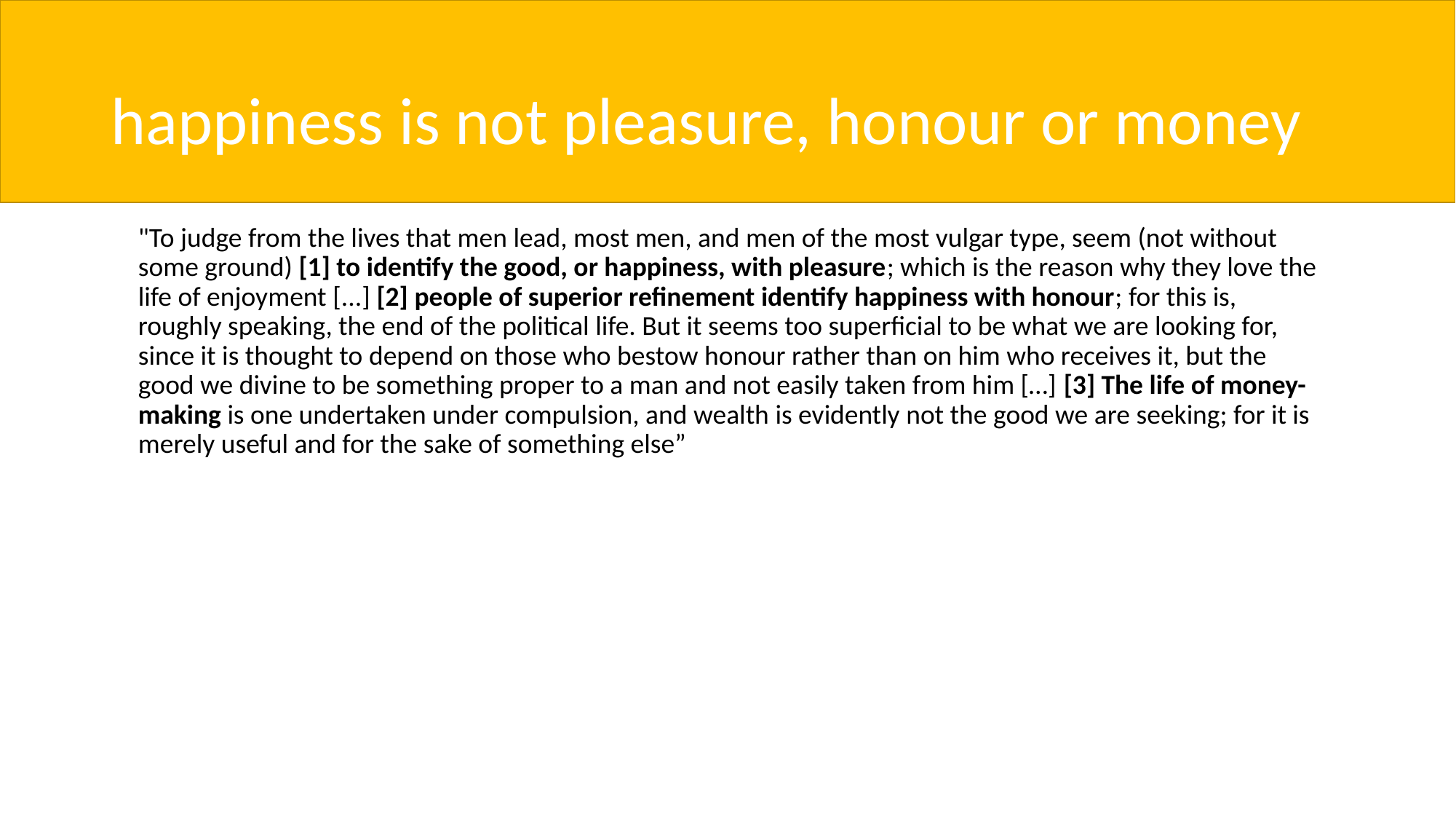

# happiness is not pleasure, honour or money
	"To judge from the lives that men lead, most men, and men of the most vulgar type, seem (not without some ground) [1] to identify the good, or happiness, with pleasure; which is the reason why they love the life of enjoyment [...] [2] people of superior refinement identify happiness with honour; for this is, roughly speaking, the end of the political life. But it seems too superficial to be what we are looking for, since it is thought to depend on those who bestow honour rather than on him who receives it, but the good we divine to be something proper to a man and not easily taken from him […] [3] The life of money-making is one undertaken under compulsion, and wealth is evidently not the good we are seeking; for it is merely useful and for the sake of something else”